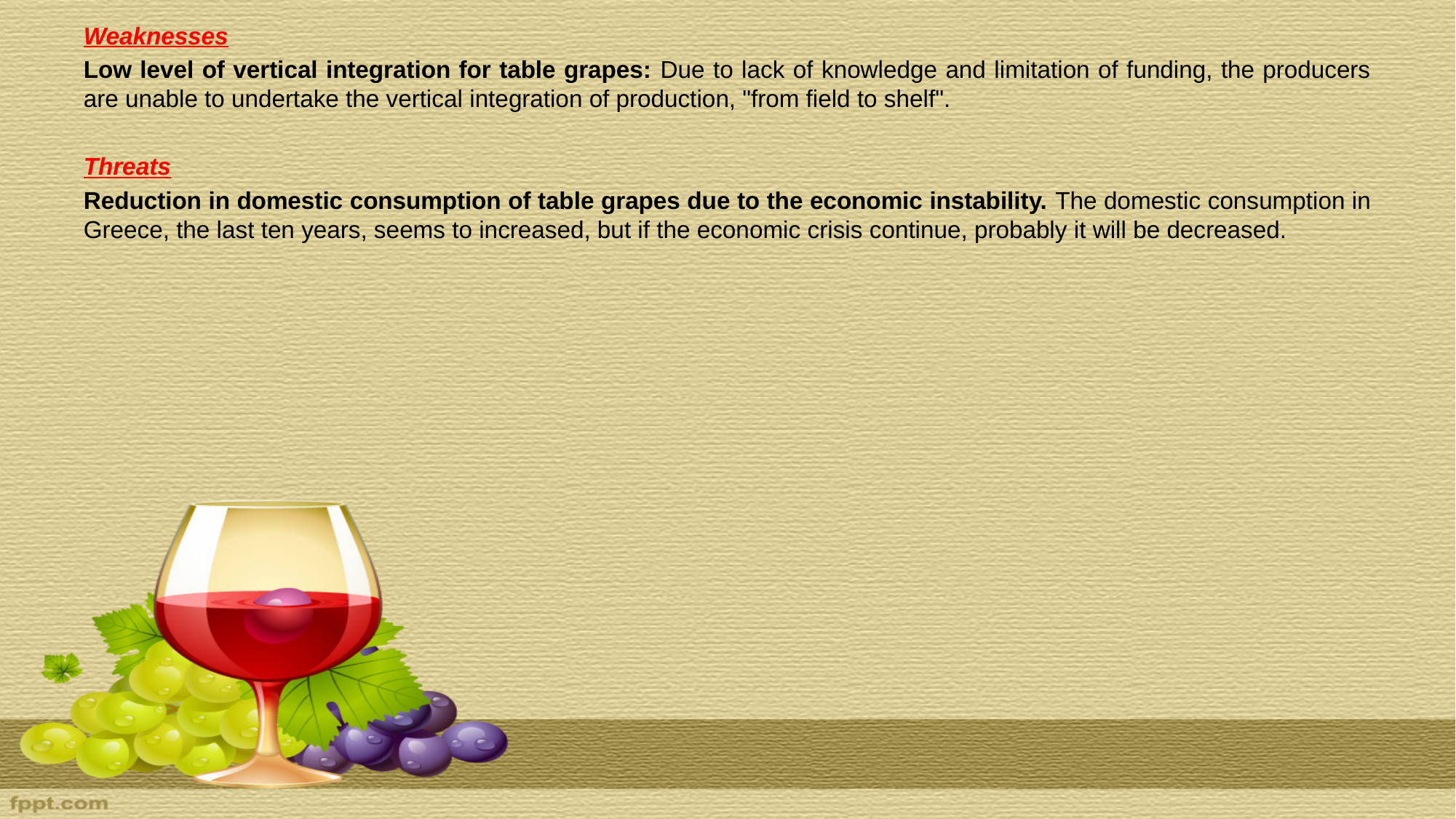

Weaknesses
Low level of vertical integration for table grapes: Due to lack of knowledge and limitation of funding, the producers are unable to undertake the vertical integration of production, "from field to shelf".

Threats
Reduction in domestic consumption of table grapes due to the economic instability. The domestic consumption in Greece, the last ten years, seems to increased, but if the economic crisis continue, probably it will be decreased.